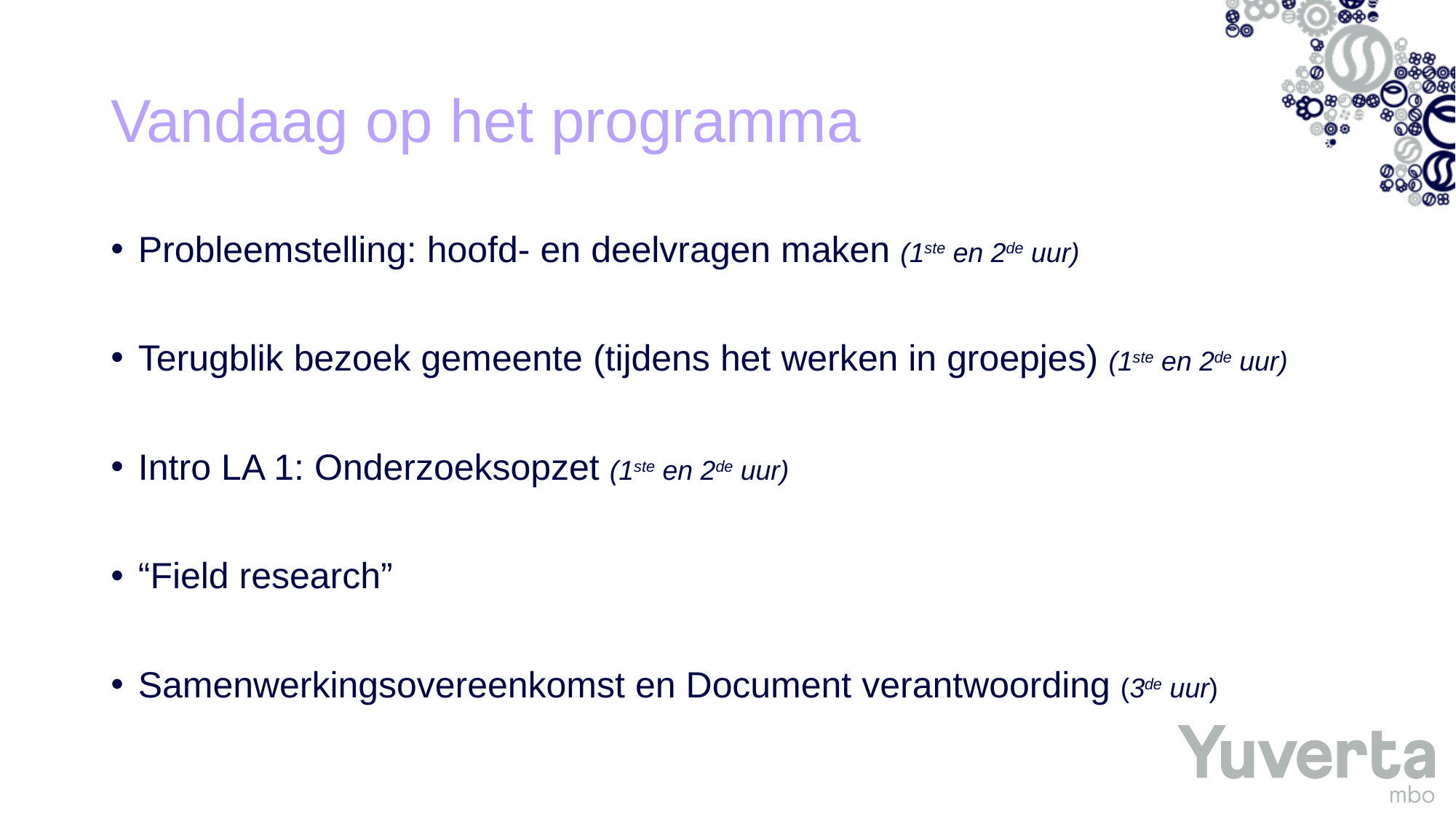

# Vandaag op het programma

Probleemstelling: hoofd- en deelvragen maken (1ste en 2de uur)

Terugblik bezoek gemeente (tijdens het werken in groepjes) (1ste en 2de uur)

Intro LA 1: Onderzoeksopzet (1ste en 2de uur)

“Field research”

Samenwerkingsovereenkomst en Document verantwoording (3de uur)